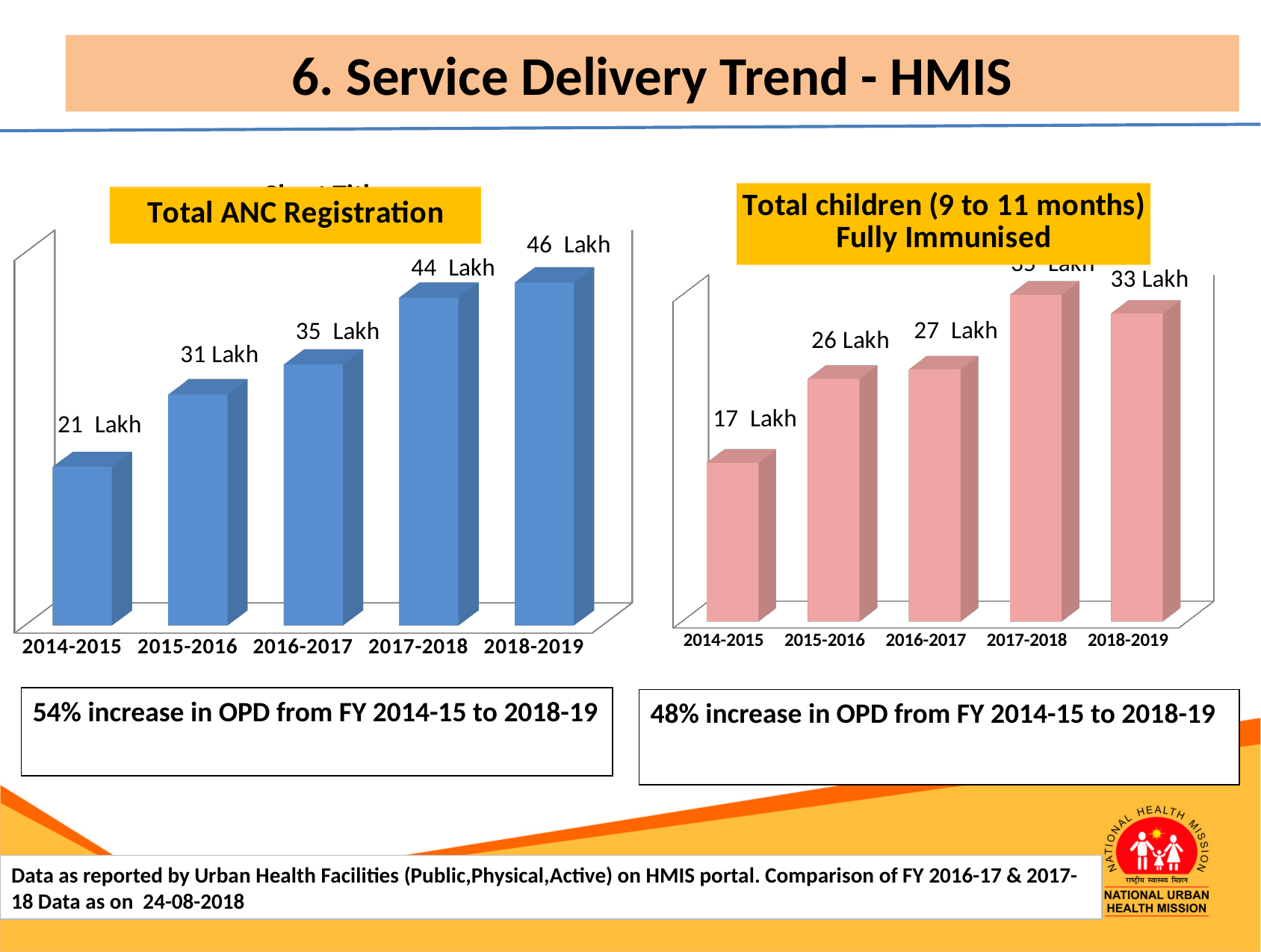

6. Service Delivery Trend - HMIS

[unsupported chart]

[unsupported chart]

### Chart: Total ANC Registration

| Category |
|---|
54% increase in OPD from FY 2014-15 to 2018-19
48% increase in OPD from FY 2014-15 to 2018-19
Data as reported by Urban Health Facilities (Public,Physical,Active) on HMIS portal. Comparison of FY 2016-17 & 2017-18 Data as on  24-08-2018